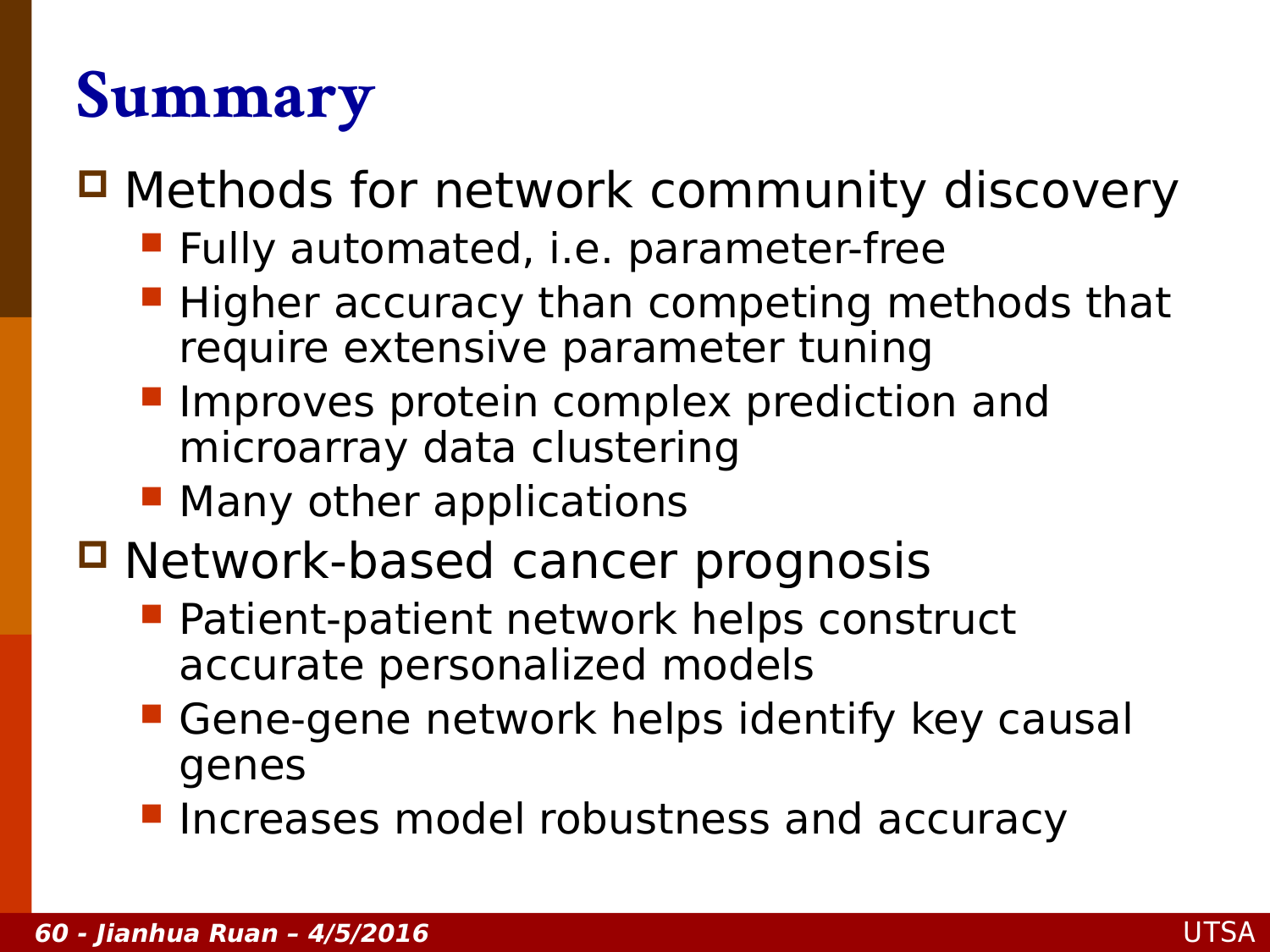

# Summary
Methods for network community discovery
Fully automated, i.e. parameter-free
Higher accuracy than competing methods that require extensive parameter tuning
Improves protein complex prediction and microarray data clustering
Many other applications
Network-based cancer prognosis
Patient-patient network helps construct accurate personalized models
Gene-gene network helps identify key causal genes
Increases model robustness and accuracy